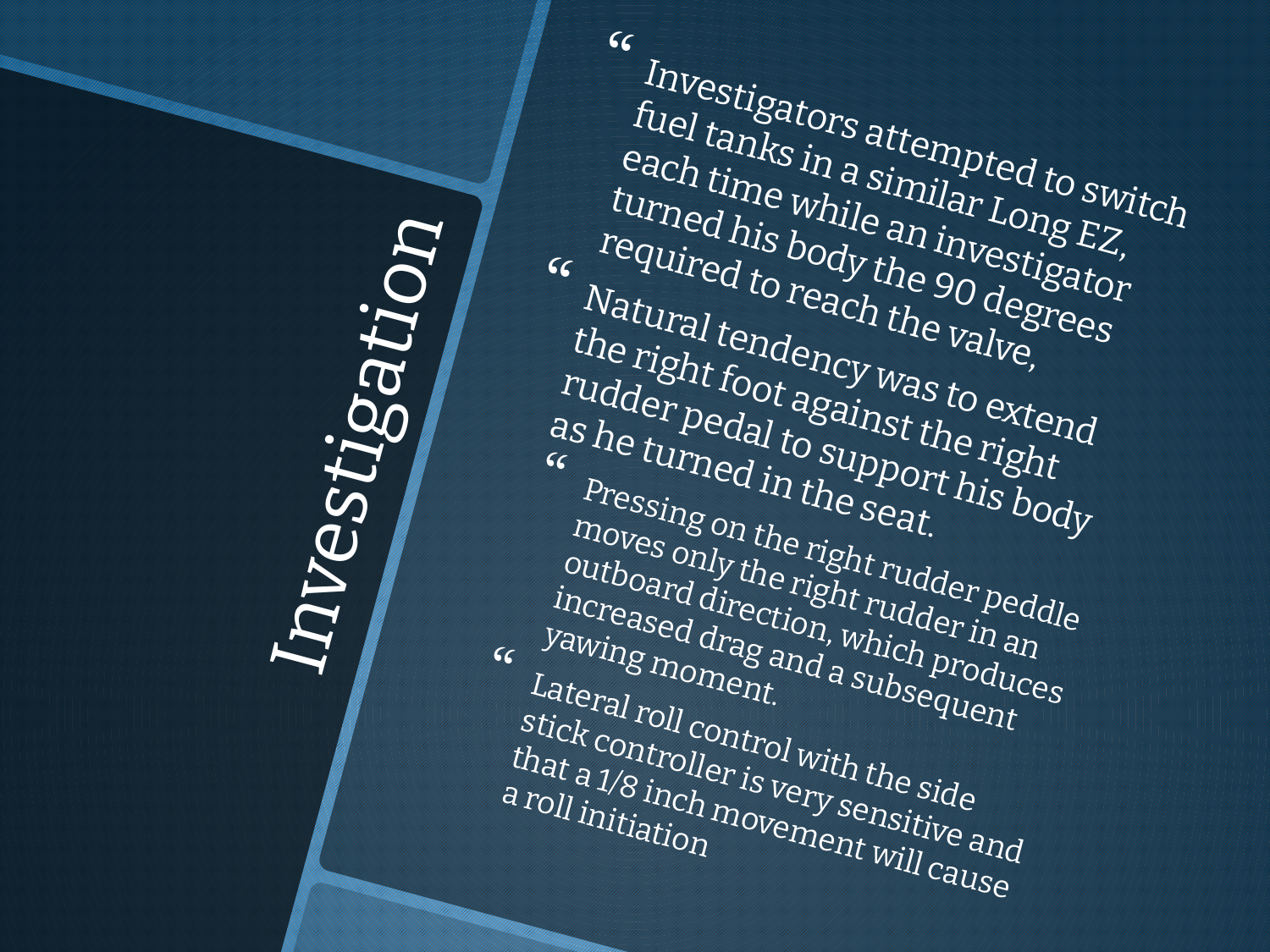

Investigators attempted to switch fuel tanks in a similar Long EZ, each time while an investigator turned his body the 90 degrees required to reach the valve,
Natural tendency was to extend the right foot against the right rudder pedal to support his body as he turned in the seat.
Pressing on the right rudder peddle moves only the right rudder in an outboard direction, which produces increased drag and a subsequent yawing moment.
Lateral roll control with the side stick controller is very sensitive and that a 1/8 inch movement will cause a roll initiation
# Investigation